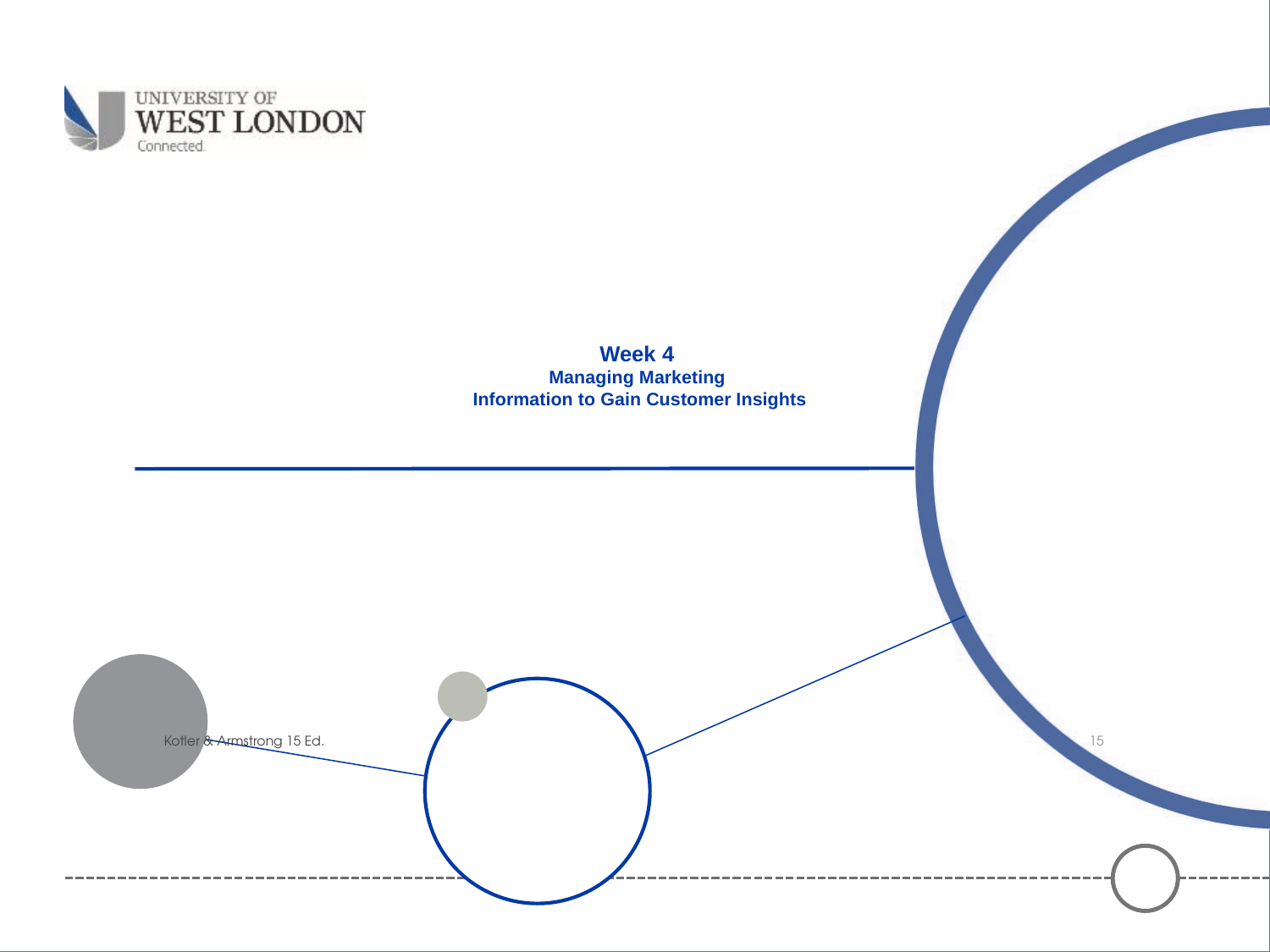

# Week 4 Managing Marketing Information to Gain Customer Insights

Kotler & Armstrong 15 Ed.
15